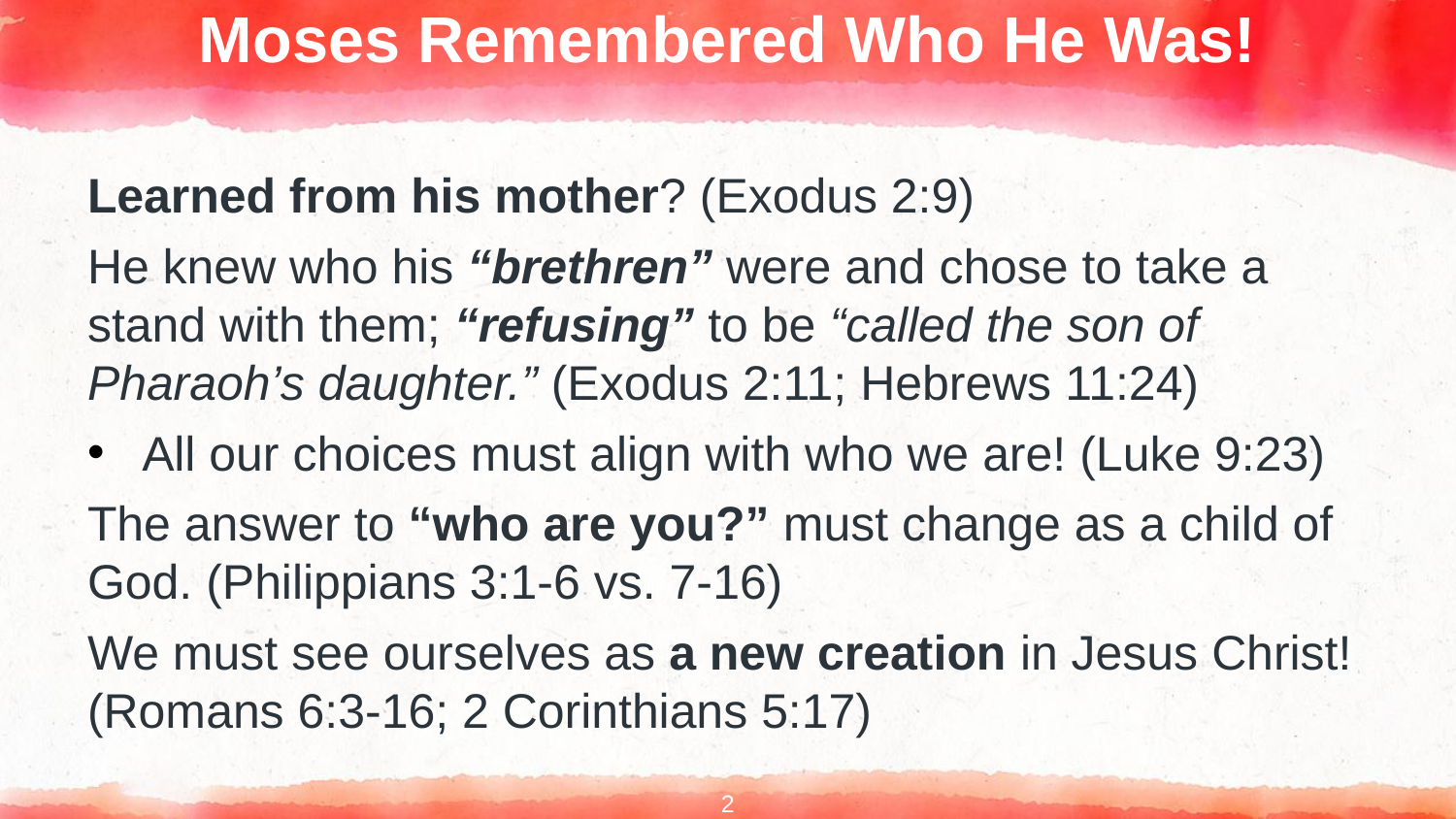

# Moses Remembered Who He Was!
Learned from his mother? (Exodus 2:9)
He knew who his “brethren” were and chose to take a stand with them; “refusing” to be “called the son of Pharaoh’s daughter.” (Exodus 2:11; Hebrews 11:24)
All our choices must align with who we are! (Luke 9:23)
The answer to “who are you?” must change as a child of God. (Philippians 3:1-6 vs. 7-16)
We must see ourselves as a new creation in Jesus Christ! (Romans 6:3-16; 2 Corinthians 5:17)

2